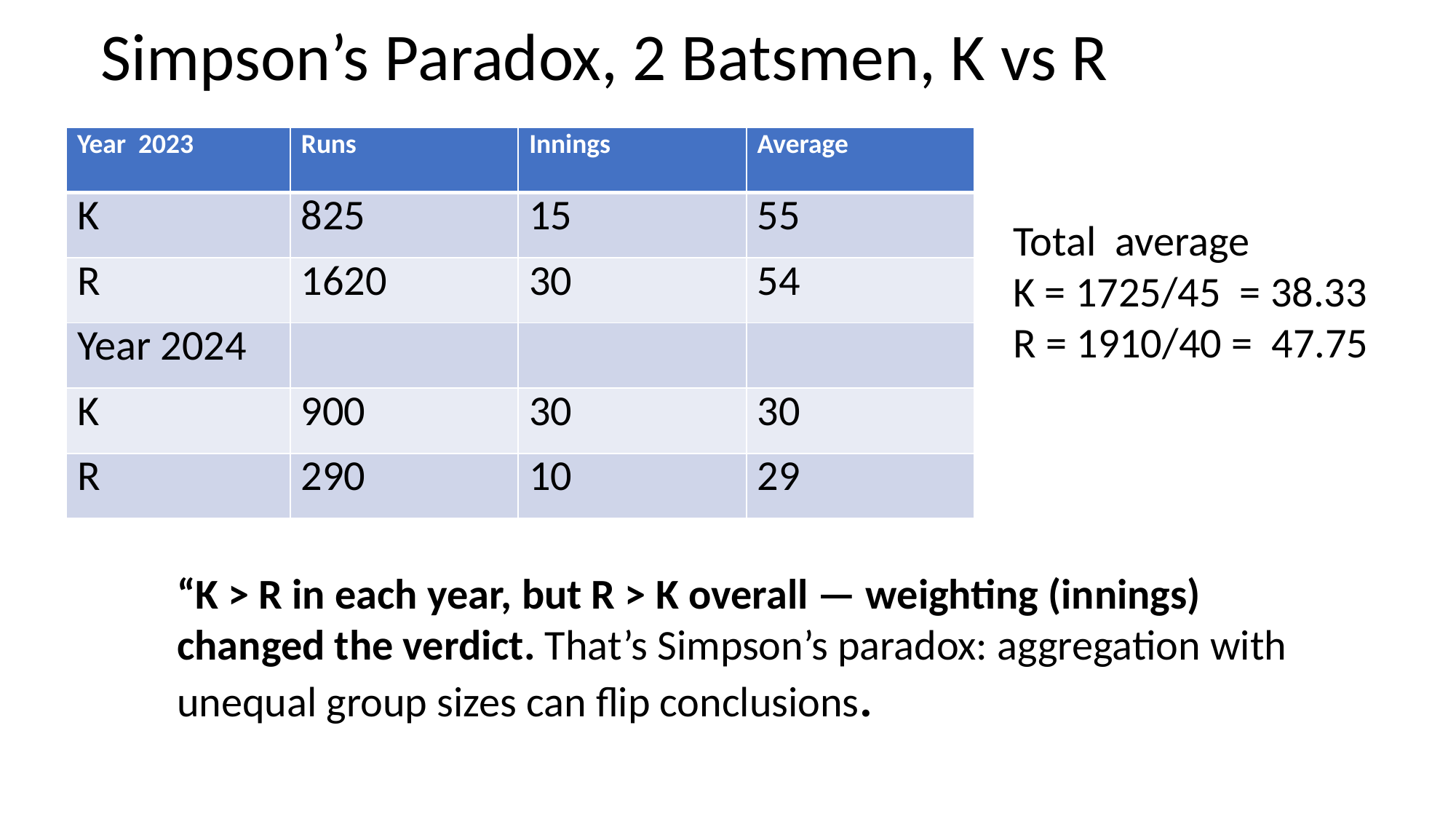

# Simpson’s Paradox, 2 Batsmen, K vs R
| Year 2023 | Runs | Innings | Average |
| --- | --- | --- | --- |
| K | 825 | 15 | 55 |
| R | 1620 | 30 | 54 |
| Year 2024 |  |  |  |
| K | 900 | 30 | 30 |
| R | 290 | 10 | 29 |
Total  average
K = 1725/45  = 38.33
R = 1910/40 =  47.75
“K > R in each year, but R > K overall — weighting (innings) changed the verdict. That’s Simpson’s paradox: aggregation with unequal group sizes can flip conclusions.